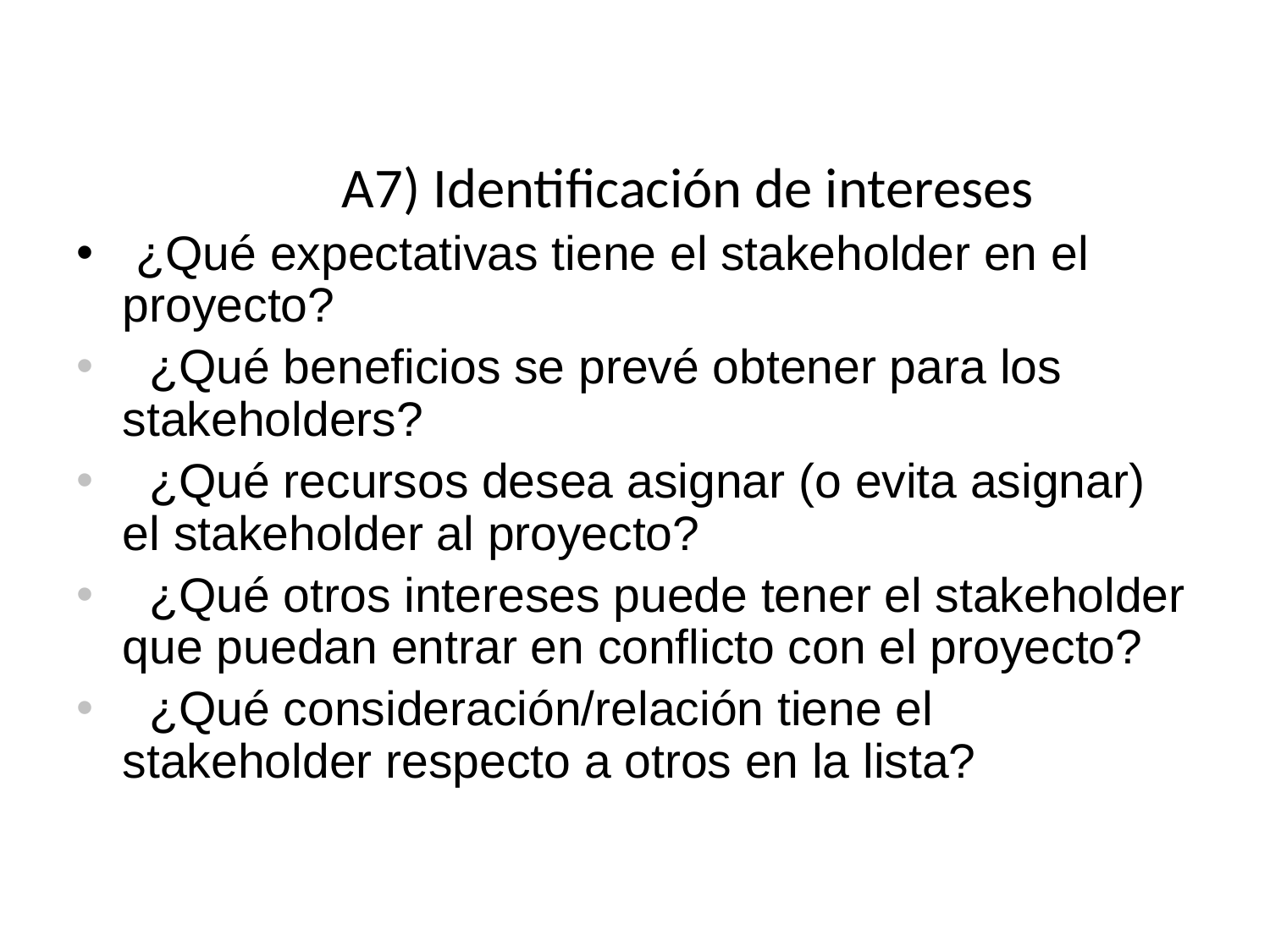

# A7) Identificación de intereses
 ¿Qué expectativas tiene el stakeholder en el proyecto?
  ¿Qué beneficios se prevé obtener para los stakeholders?
  ¿Qué recursos desea asignar (o evita asignar) el stakeholder al proyecto?
  ¿Qué otros intereses puede tener el stakeholder que puedan entrar en conflicto con el proyecto?
  ¿Qué consideración/relación tiene el stakeholder respecto a otros en la lista?